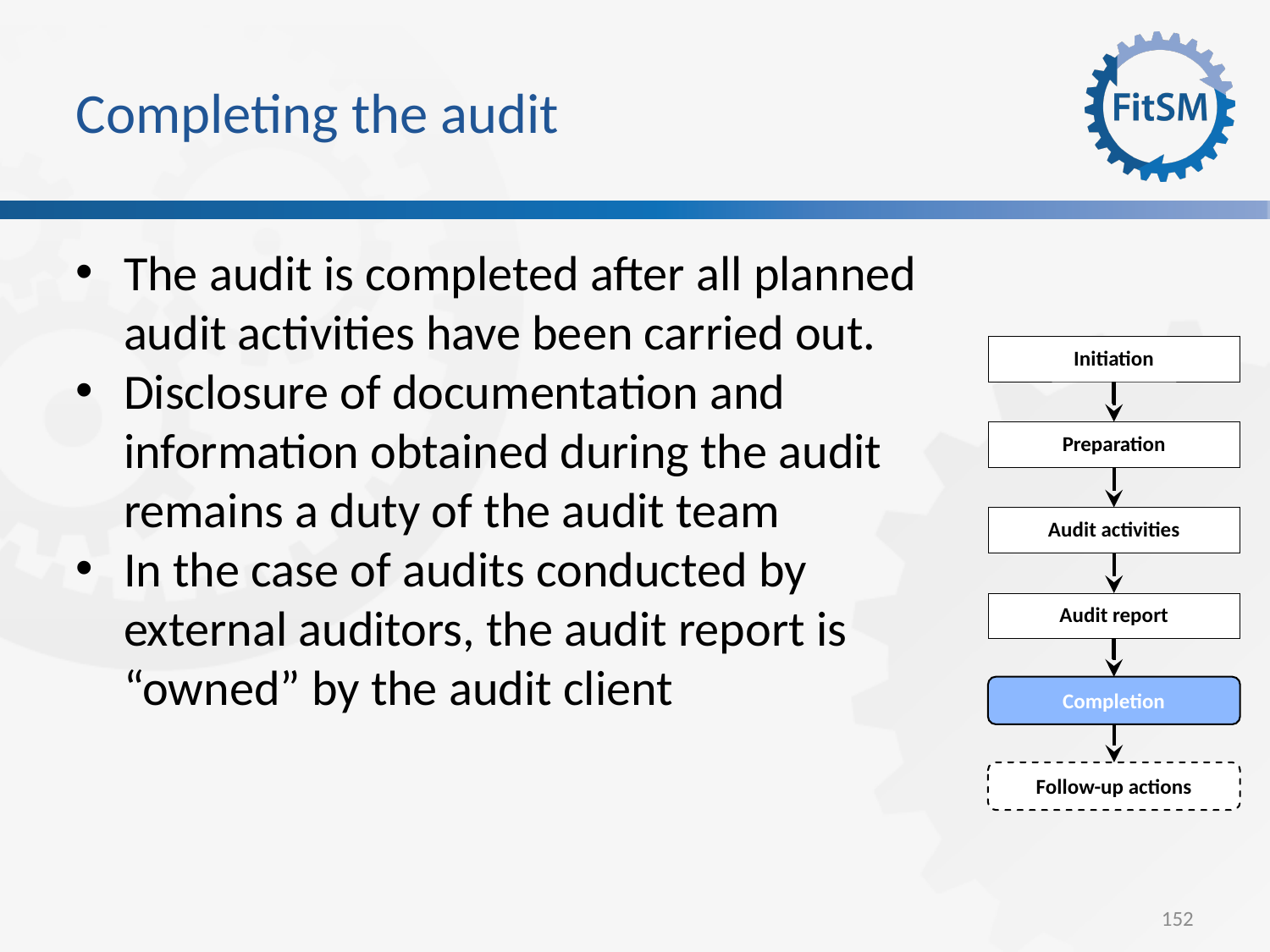

Completing the audit
The audit is completed after all planned audit activities have been carried out.
Disclosure of documentation and information obtained during the audit remains a duty of the audit team
In the case of audits conducted by external auditors, the audit report is “owned” by the audit client
Initiation

Preparation

Audit activities

Audit report

Completion

Follow-up actions
152